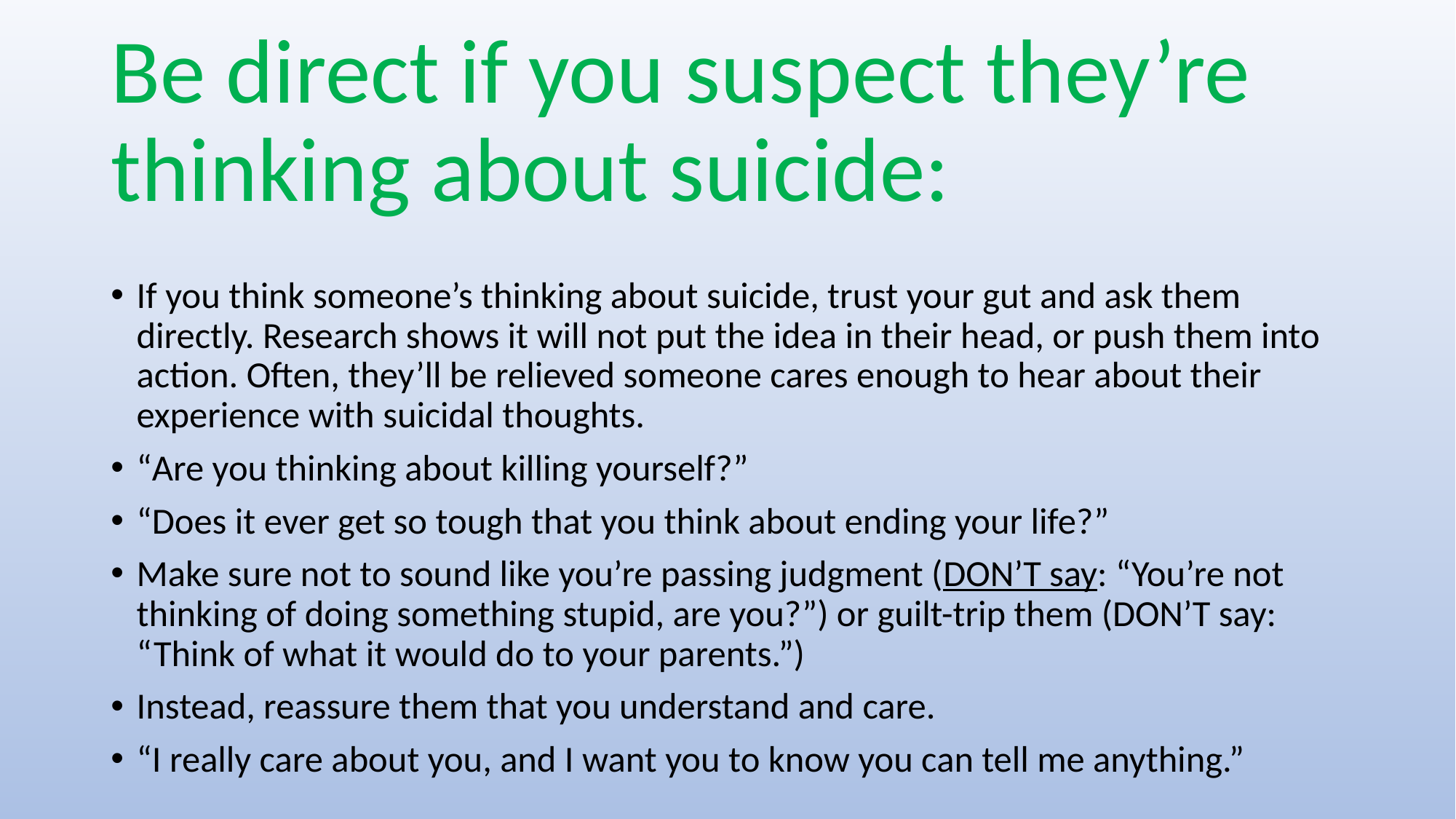

# Be direct if you suspect they’re thinking about suicide:
If you think someone’s thinking about suicide, trust your gut and ask them directly. Research shows it will not put the idea in their head, or push them into action. Often, they’ll be relieved someone cares enough to hear about their experience with suicidal thoughts.
“Are you thinking about killing yourself?”
“Does it ever get so tough that you think about ending your life?”
Make sure not to sound like you’re passing judgment (DON’T say: “You’re not thinking of doing something stupid, are you?”) or guilt-trip them (DON’T say: “Think of what it would do to your parents.”)
Instead, reassure them that you understand and care.
“I really care about you, and I want you to know you can tell me anything.”